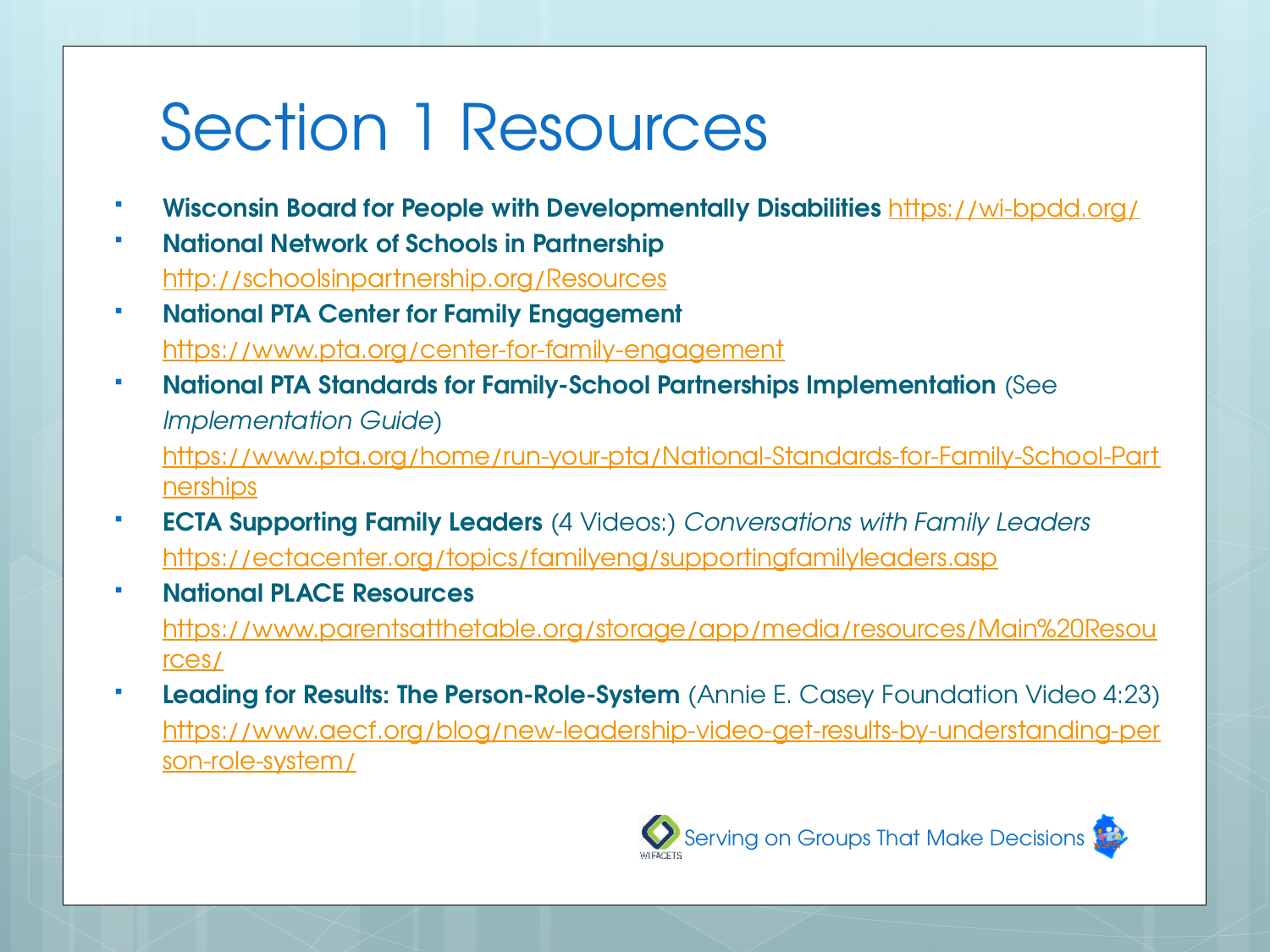

# Section 1 Resources
Wisconsin Board for People with Developmentally Disabilities https://wi-bpdd.org/
National Network of Schools in Partnership http://schoolsinpartnership.org/Resources
National PTA Center for Family Engagement https://www.pta.org/center-for-family-engagement
National PTA Standards for Family-School Partnerships Implementation (See Implementation Guide) https://www.pta.org/home/run-your-pta/National-Standards-for-Family-School-Partnerships
ECTA Supporting Family Leaders (4 Videos:) Conversations with Family Leaders https://ectacenter.org/topics/familyeng/supportingfamilyleaders.asp
National PLACE Resources https://www.parentsatthetable.org/storage/app/media/resources/Main%20Resources/
Leading for Results: The Person-Role-System (Annie E. Casey Foundation Video 4:23) https://www.aecf.org/blog/new-leadership-video-get-results-by-understanding-person-role-system/
Serving on Groups That Make Decisions